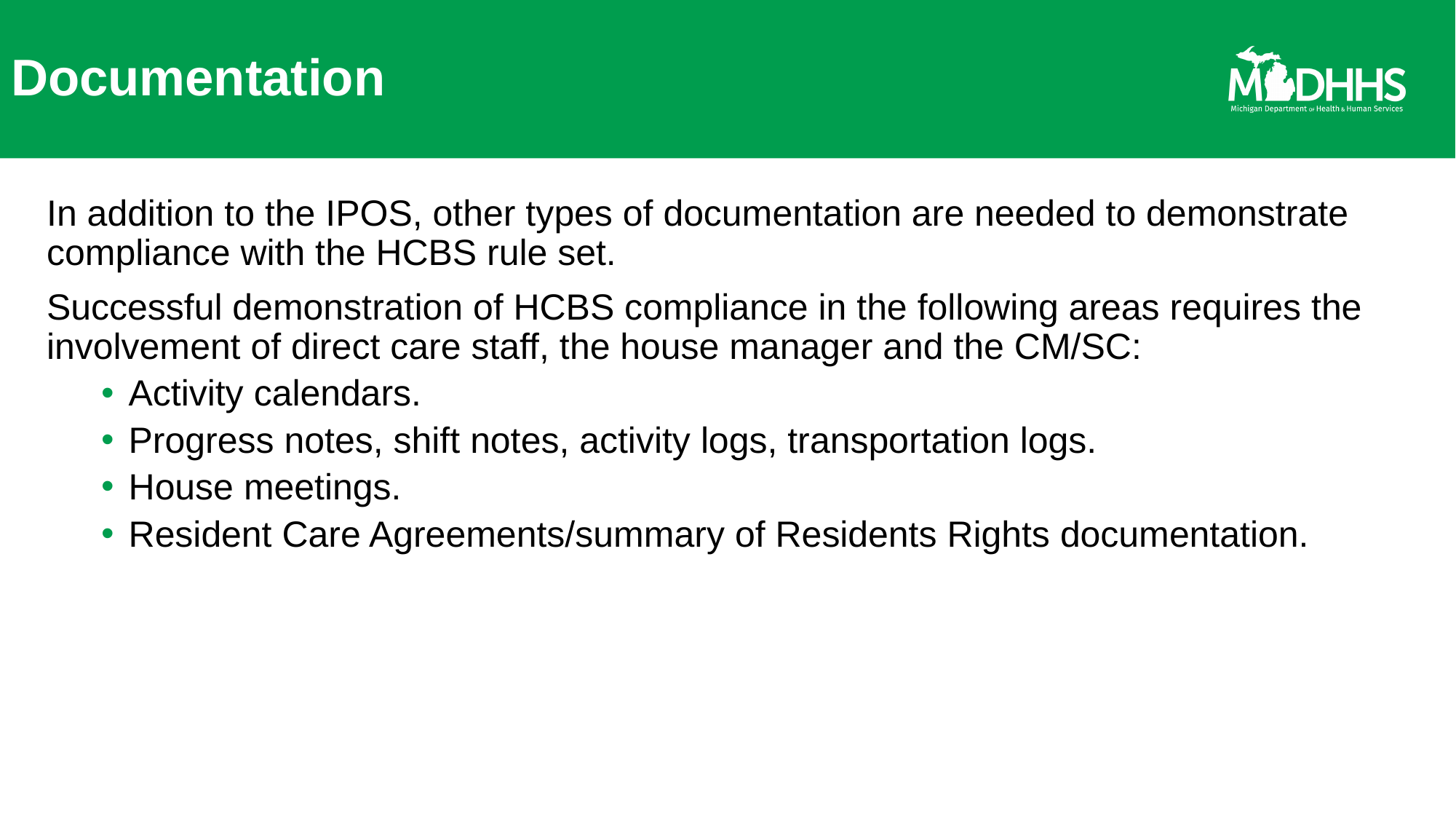

# Documentation
In addition to the IPOS, other types of documentation are needed to demonstrate compliance with the HCBS rule set.
Successful demonstration of HCBS compliance in the following areas requires the involvement of direct care staff, the house manager and the CM/SC:
Activity calendars.
Progress notes, shift notes, activity logs, transportation logs.
House meetings.
Resident Care Agreements/summary of Residents Rights documentation.